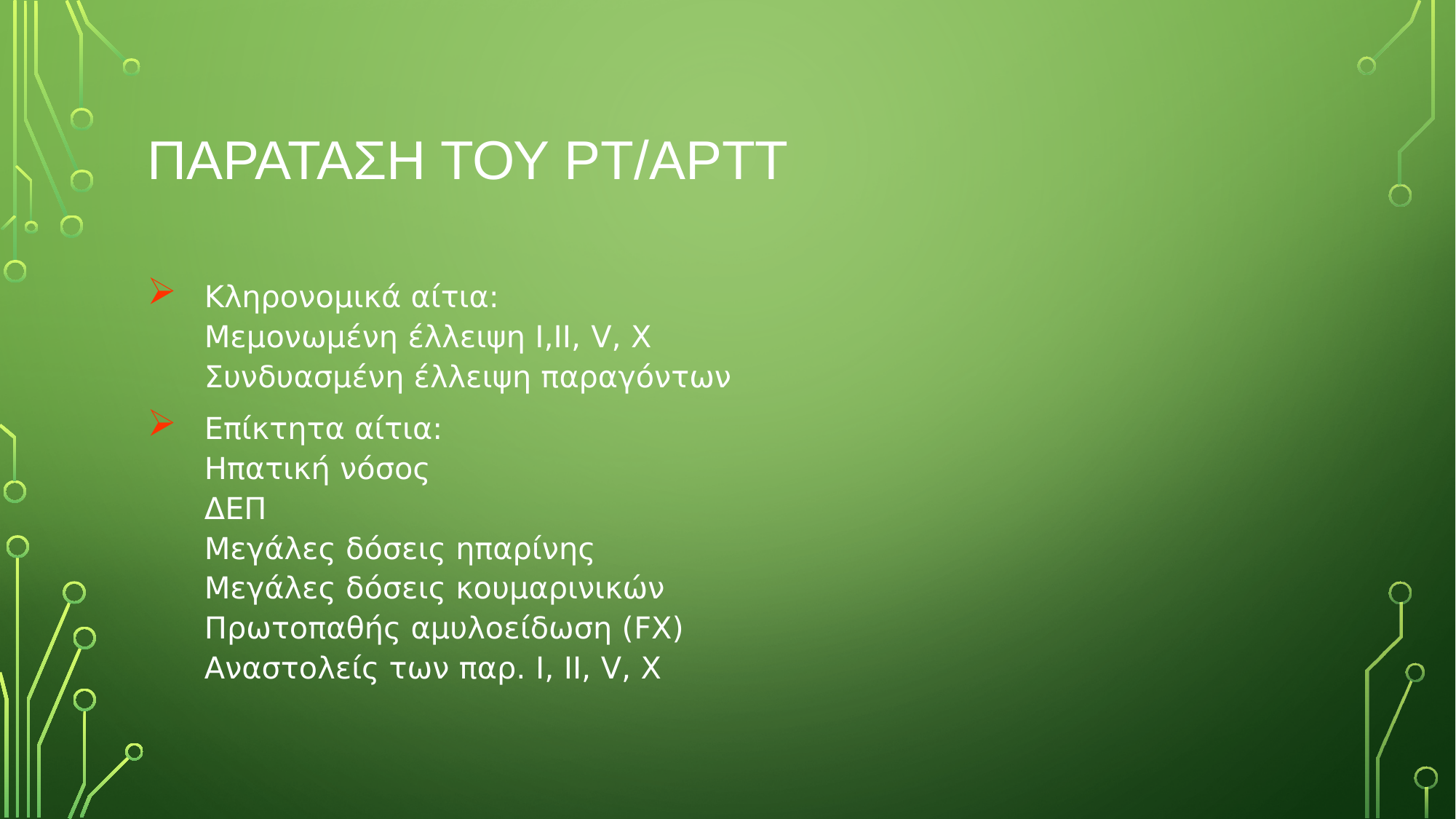

# ΠΑΡΑΤΑΣΗ ΤΟΥ PT/APTT
Κληρονομικά αίτια:
		Μεμονωμένη έλλειψη Ι,ΙΙ, V, X
		Συνδυασμένη έλλειψη παραγόντων
Επίκτητα αίτια:
		Ηπατική νόσος
		ΔΕΠ
		Μεγάλες δόσεις ηπαρίνης
		Μεγάλες δόσεις κουμαρινικών
		Πρωτοπαθής αμυλοείδωση (FX)
		Αναστολείς των παρ. I, II, V, X